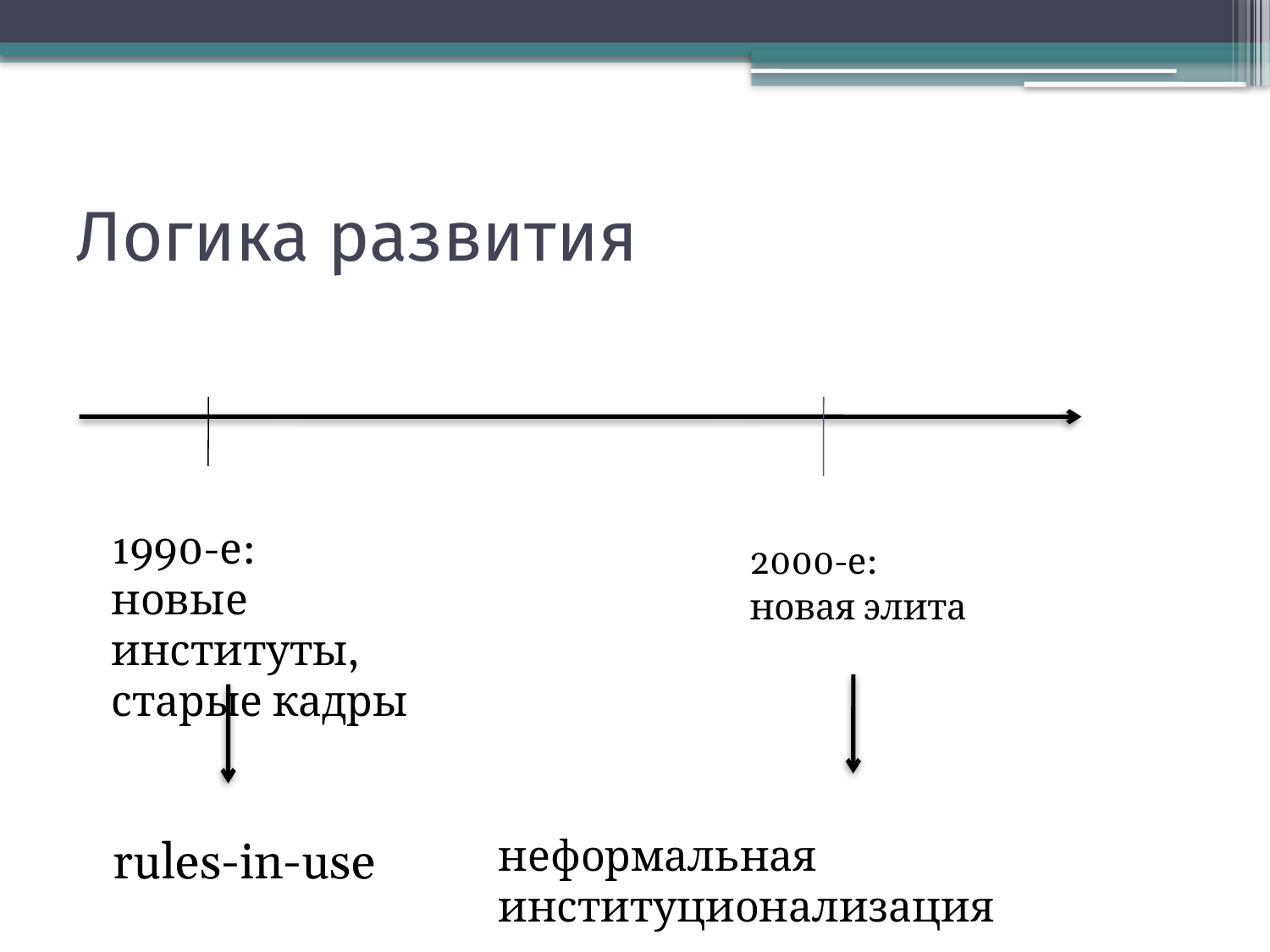

# Логика развития

2000-е:
новая элита

1990-е:
новые институты,
старые кадры
rules-in-use
неформальная институционализация